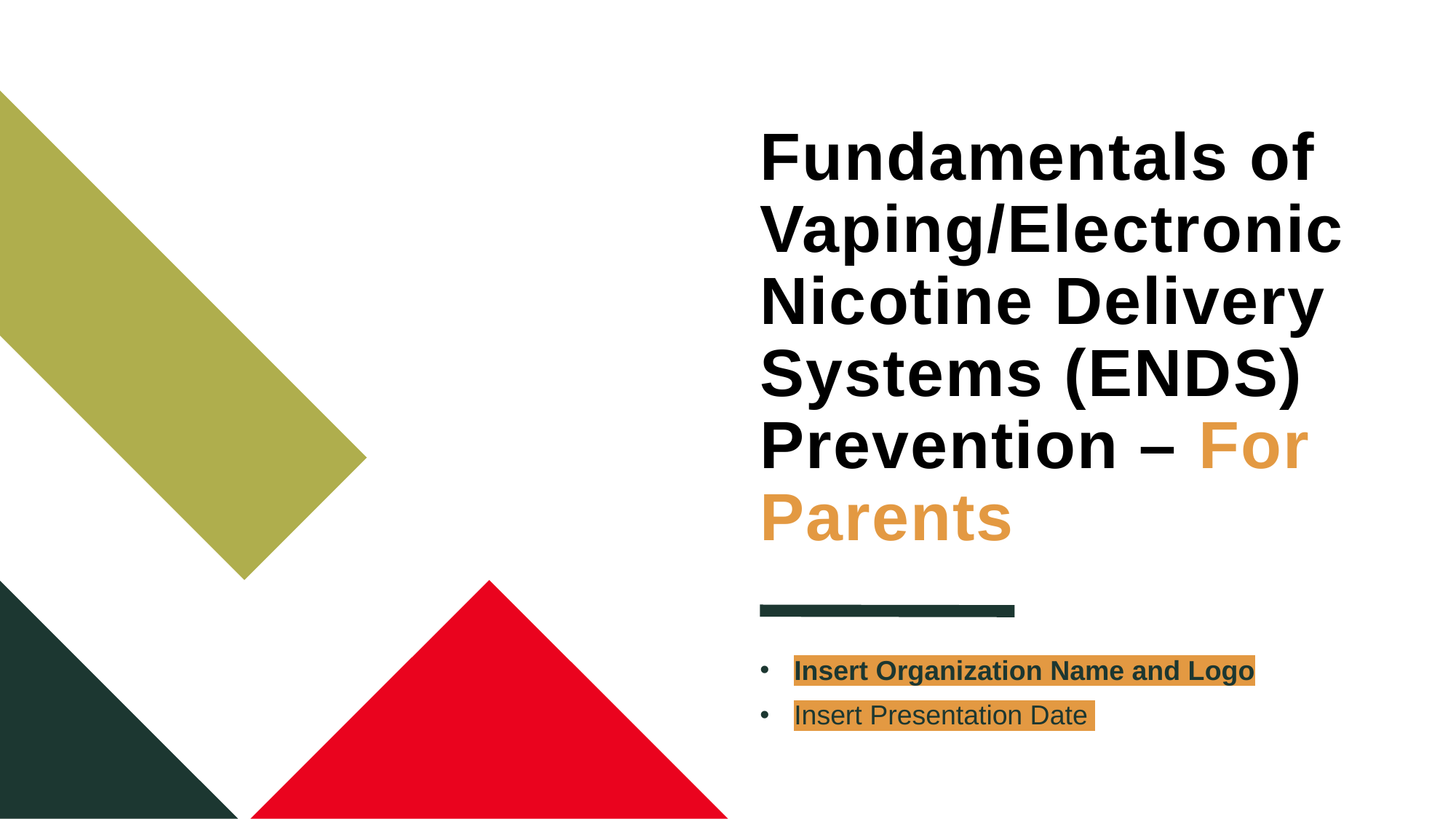

# Fundamentals of Vaping/Electronic Nicotine Delivery Systems (ENDS) Prevention – For Parents
Insert Organization Name and Logo
Insert Presentation Date